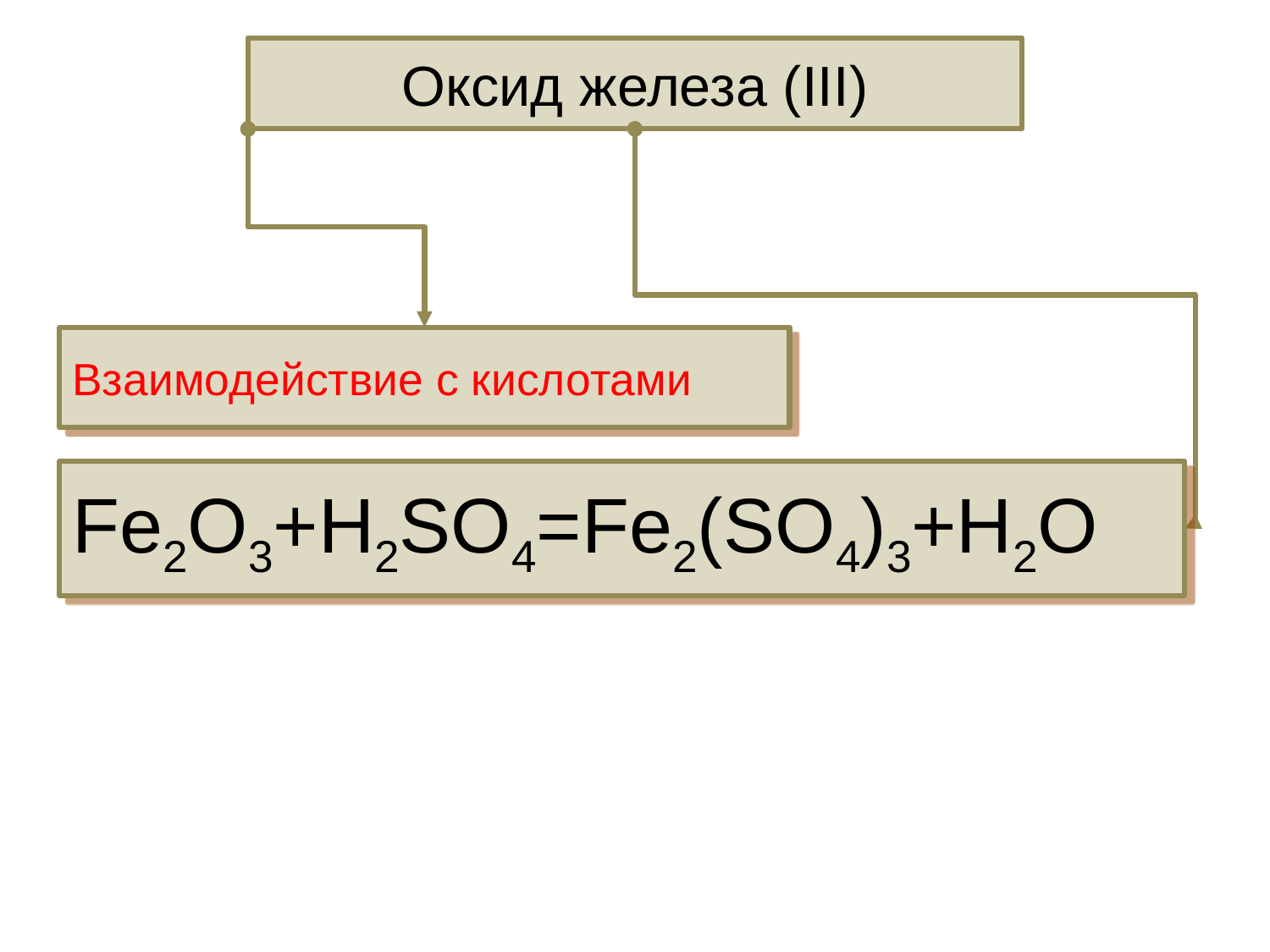

Оксид железа (III)
Взаимодействие с кислотами
Fe2O3+H2SO4=Fe2(SO4)3+H2O